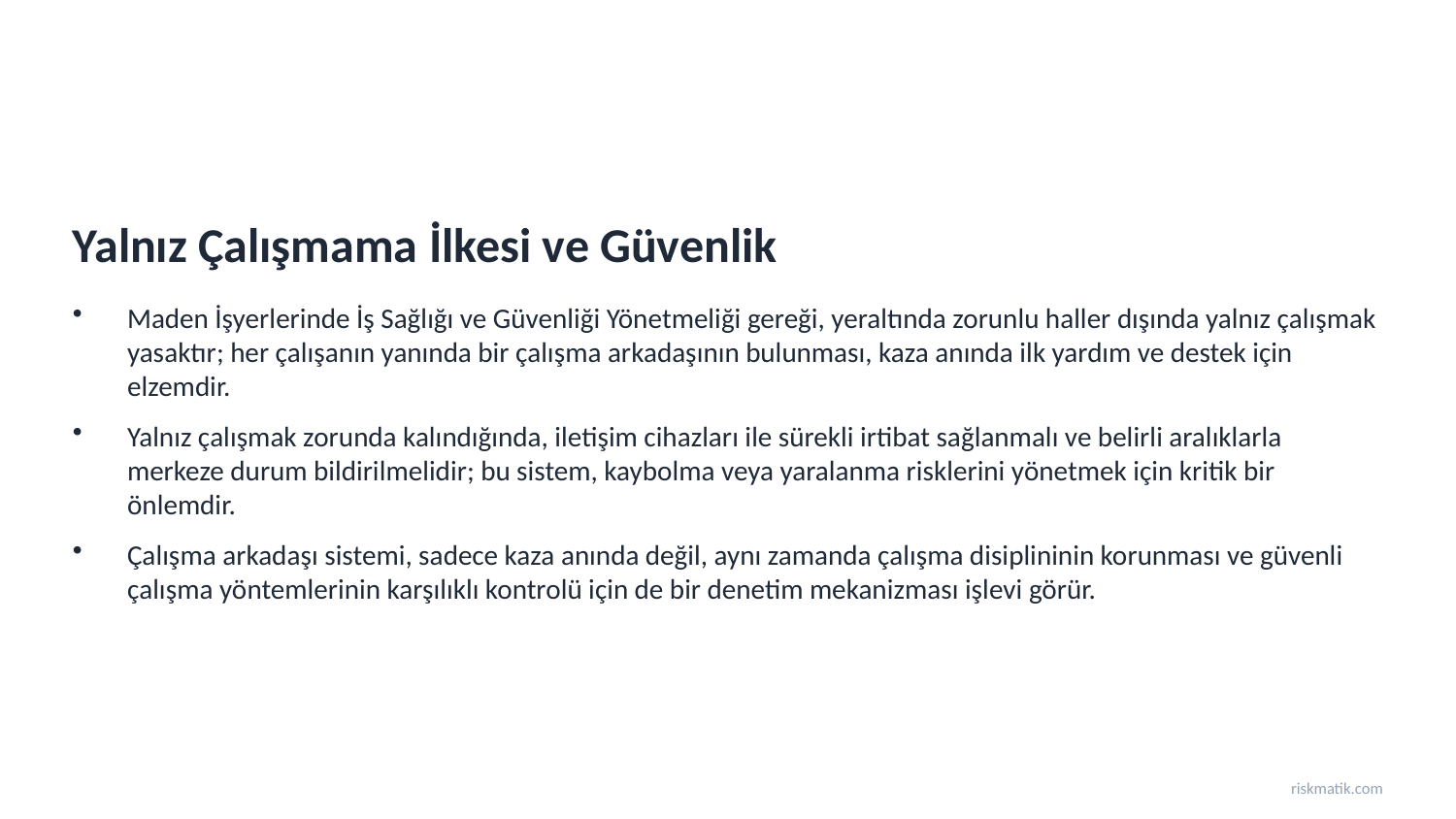

Yalnız Çalışmama İlkesi ve Güvenlik
Maden İşyerlerinde İş Sağlığı ve Güvenliği Yönetmeliği gereği, yeraltında zorunlu haller dışında yalnız çalışmak yasaktır; her çalışanın yanında bir çalışma arkadaşının bulunması, kaza anında ilk yardım ve destek için elzemdir.
Yalnız çalışmak zorunda kalındığında, iletişim cihazları ile sürekli irtibat sağlanmalı ve belirli aralıklarla merkeze durum bildirilmelidir; bu sistem, kaybolma veya yaralanma risklerini yönetmek için kritik bir önlemdir.
Çalışma arkadaşı sistemi, sadece kaza anında değil, aynı zamanda çalışma disiplininin korunması ve güvenli çalışma yöntemlerinin karşılıklı kontrolü için de bir denetim mekanizması işlevi görür.
riskmatik.com